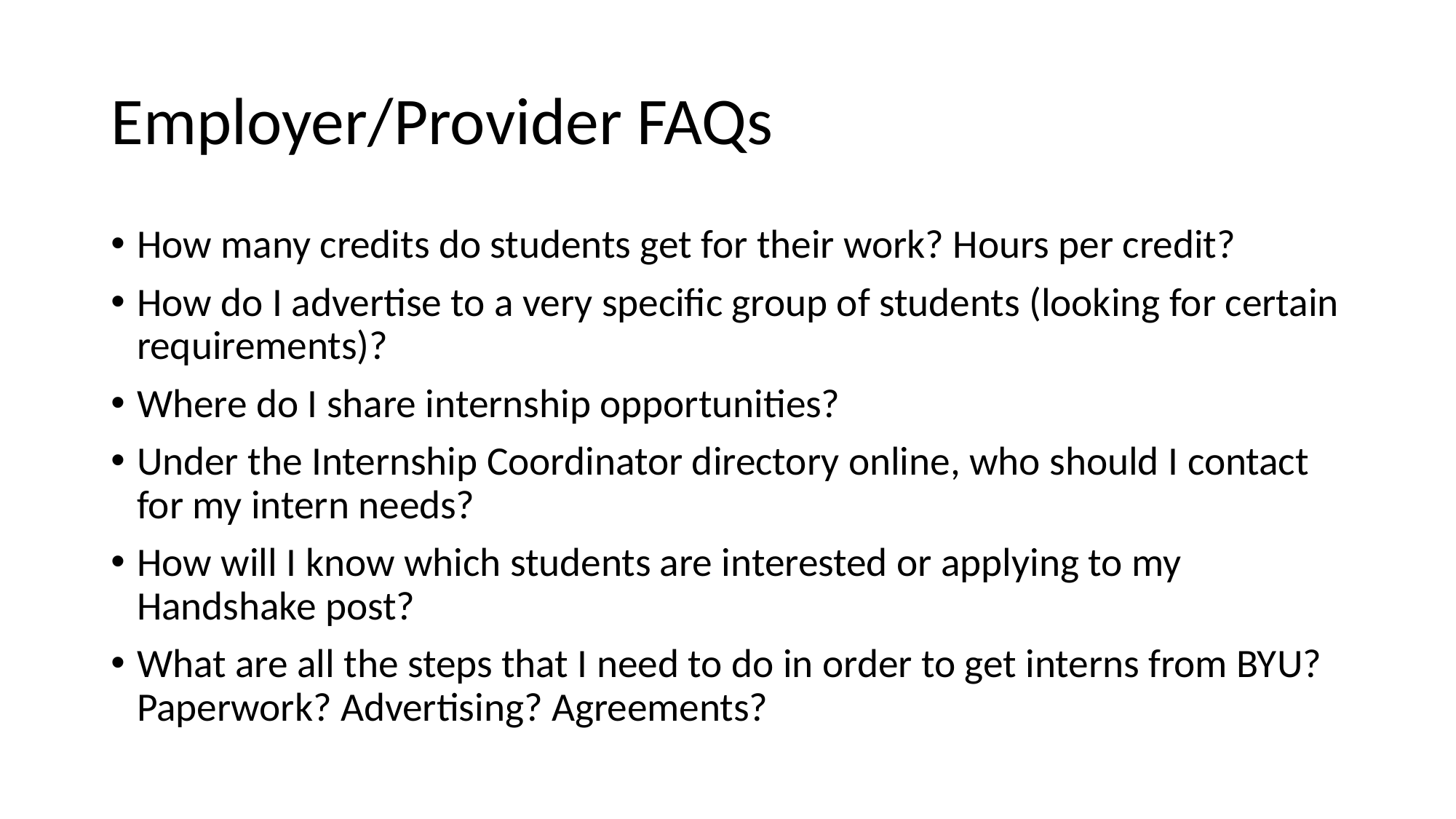

# Employer/Provider FAQs
How many credits do students get for their work? Hours per credit?
How do I advertise to a very specific group of students (looking for certain requirements)?
Where do I share internship opportunities?
Under the Internship Coordinator directory online, who should I contact for my intern needs?
How will I know which students are interested or applying to my Handshake post?
What are all the steps that I need to do in order to get interns from BYU? Paperwork? Advertising? Agreements?